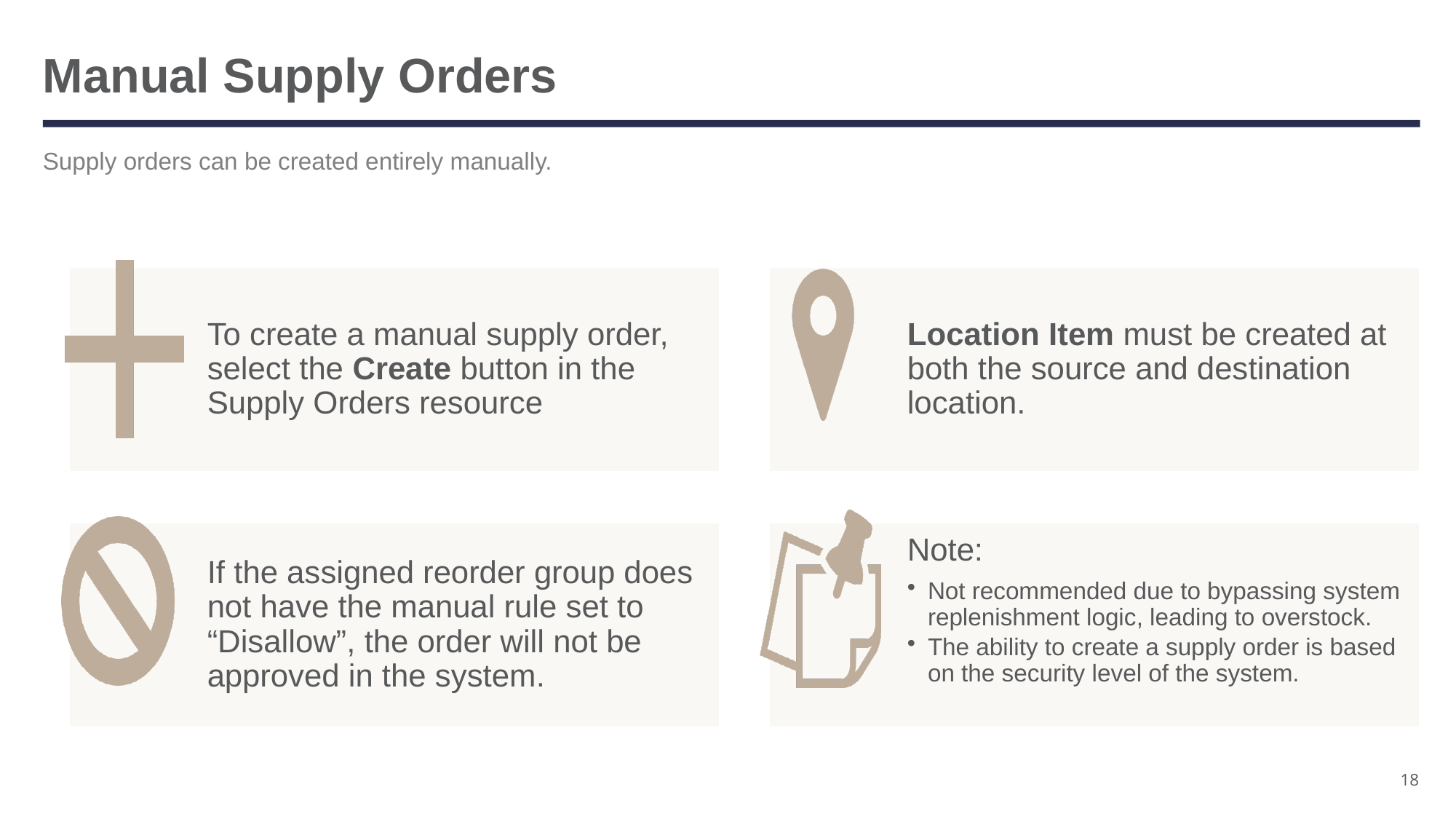

# Manual Supply Orders
Supply orders can be created entirely manually.
To create a manual supply order, select the Create button in the Supply Orders resource
Location Item must be created at both the source and destination location.
If the assigned reorder group does not have the manual rule set to “Disallow”, the order will not be approved in the system.
Note:
Not recommended due to bypassing system replenishment logic, leading to overstock.
The ability to create a supply order is based on the security level of the system.
18